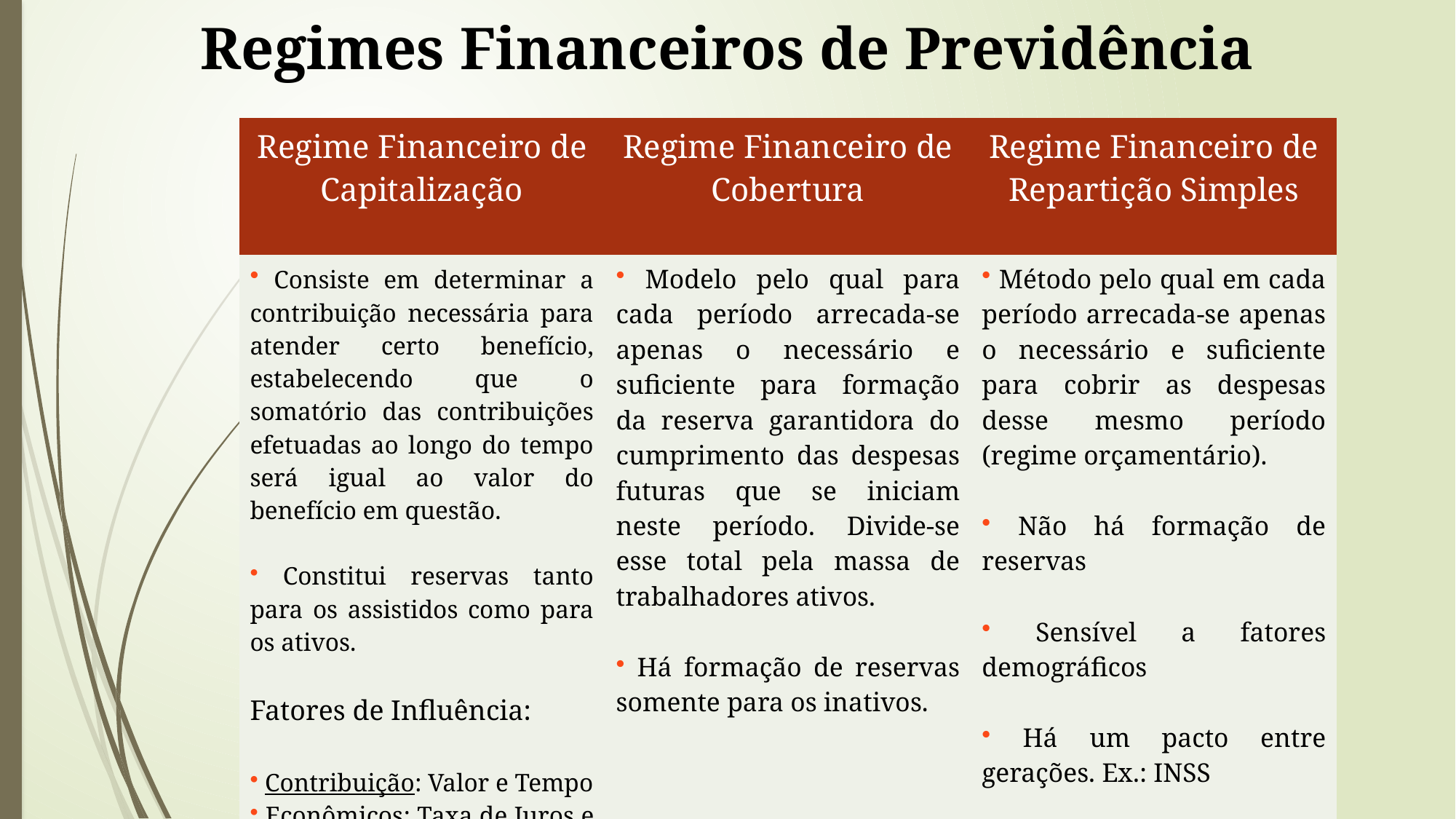

# Regimes Financeiros de Previdência
| Regime Financeiro de Capitalização | Regime Financeiro de Cobertura | Regime Financeiro de Repartição Simples |
| --- | --- | --- |
| Consiste em determinar a contribuição necessária para atender certo benefício, estabelecendo que o somatório das contribuições efetuadas ao longo do tempo será igual ao valor do benefício em questão. Constitui reservas tanto para os assistidos como para os ativos. Fatores de Influência: Contribuição: Valor e Tempo Econômicos: Taxa de Juros e Taxa de Inflação. | Modelo pelo qual para cada período arrecada-se apenas o necessário e suficiente para formação da reserva garantidora do cumprimento das despesas futuras que se iniciam neste período. Divide-se esse total pela massa de trabalhadores ativos. Há formação de reservas somente para os inativos. | Método pelo qual em cada período arrecada-se apenas o necessário e suficiente para cobrir as despesas desse mesmo período (regime orçamentário). Não há formação de reservas Sensível a fatores demográficos Há um pacto entre gerações. Ex.: INSS |